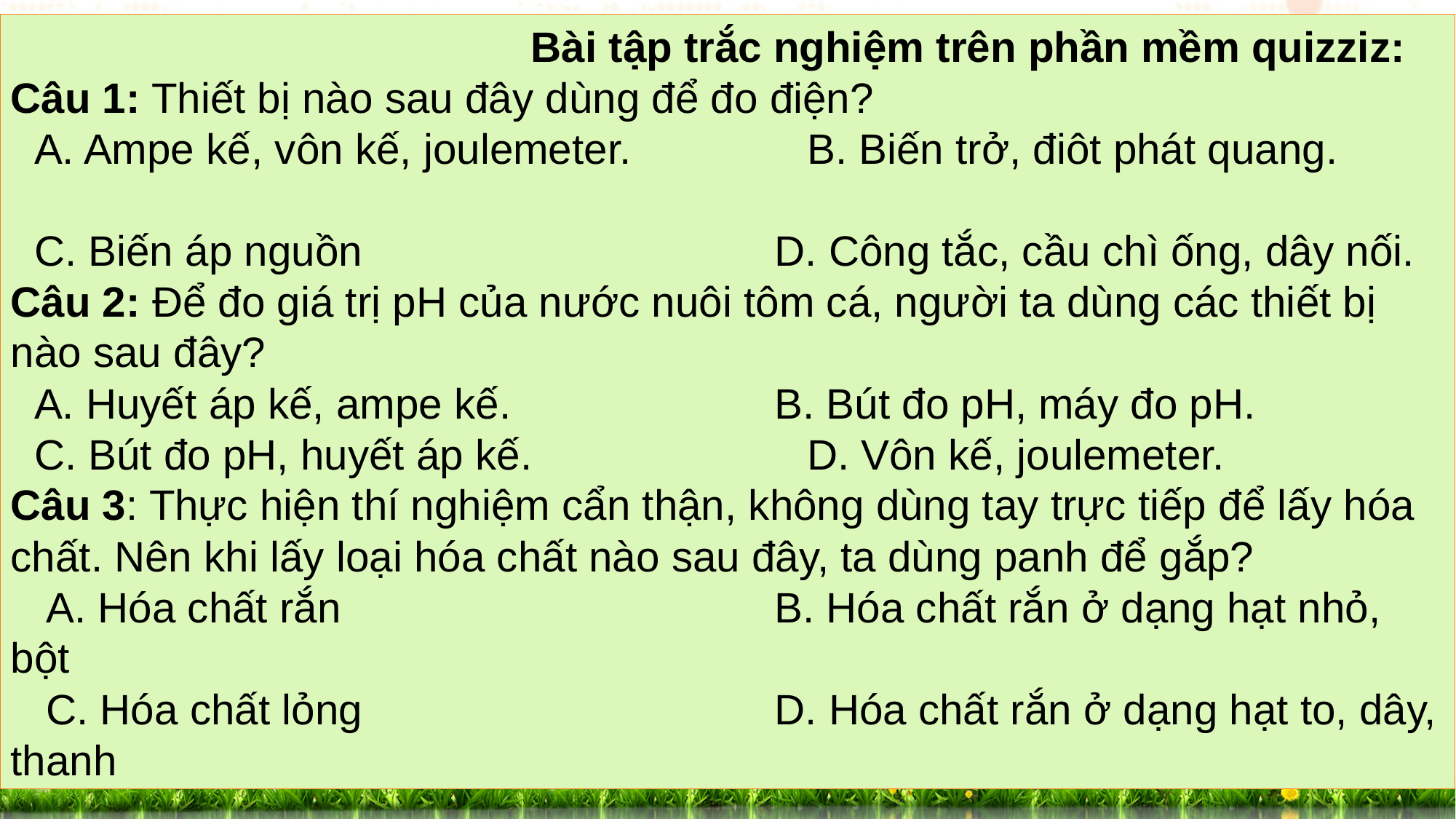

Bài tập trắc nghiệm trên phần mềm quizziz:
Câu 1: Thiết bị nào sau đây dùng để đo điện?
  A. Ampe kế, vôn kế, joulemeter.	            B. Biến trở, điôt phát quang.
  C. Biến áp nguồn				D. Công tắc, cầu chì ống, dây nối.
Câu 2: Để đo giá trị pH của nước nuôi tôm cá, người ta dùng các thiết bị nào sau đây?
  A. Huyết áp kế, ampe kế.			B. Bút đo pH, máy đo pH.
  C. Bút đo pH, huyết áp kế.		            D. Vôn kế, joulemeter.
Câu 3: Thực hiện thí nghiệm cẩn thận, không dùng tay trực tiếp để lấy hóa chất. Nên khi lấy loại hóa chất nào sau đây, ta dùng panh để gắp?
   A. Hóa chất rắn              			B. Hóa chất rắn ở dạng hạt nhỏ, bột
   C. Hóa chất lỏng				D. Hóa chất rắn ở dạng hạt to, dây, thanh